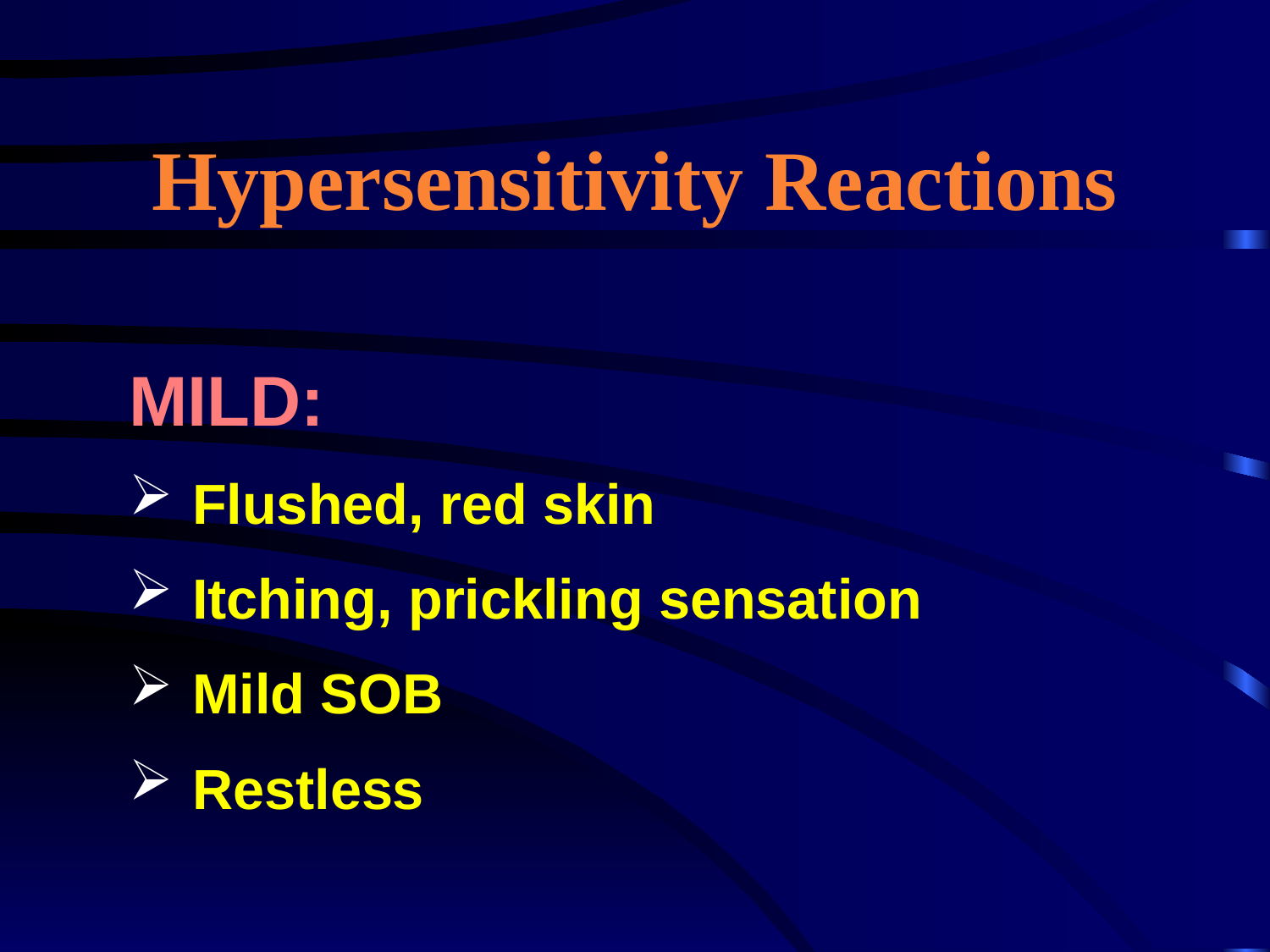

# Hypersensitivity Reactions
MILD:
 Flushed, red skin
 Itching, prickling sensation
 Mild SOB
 Restless